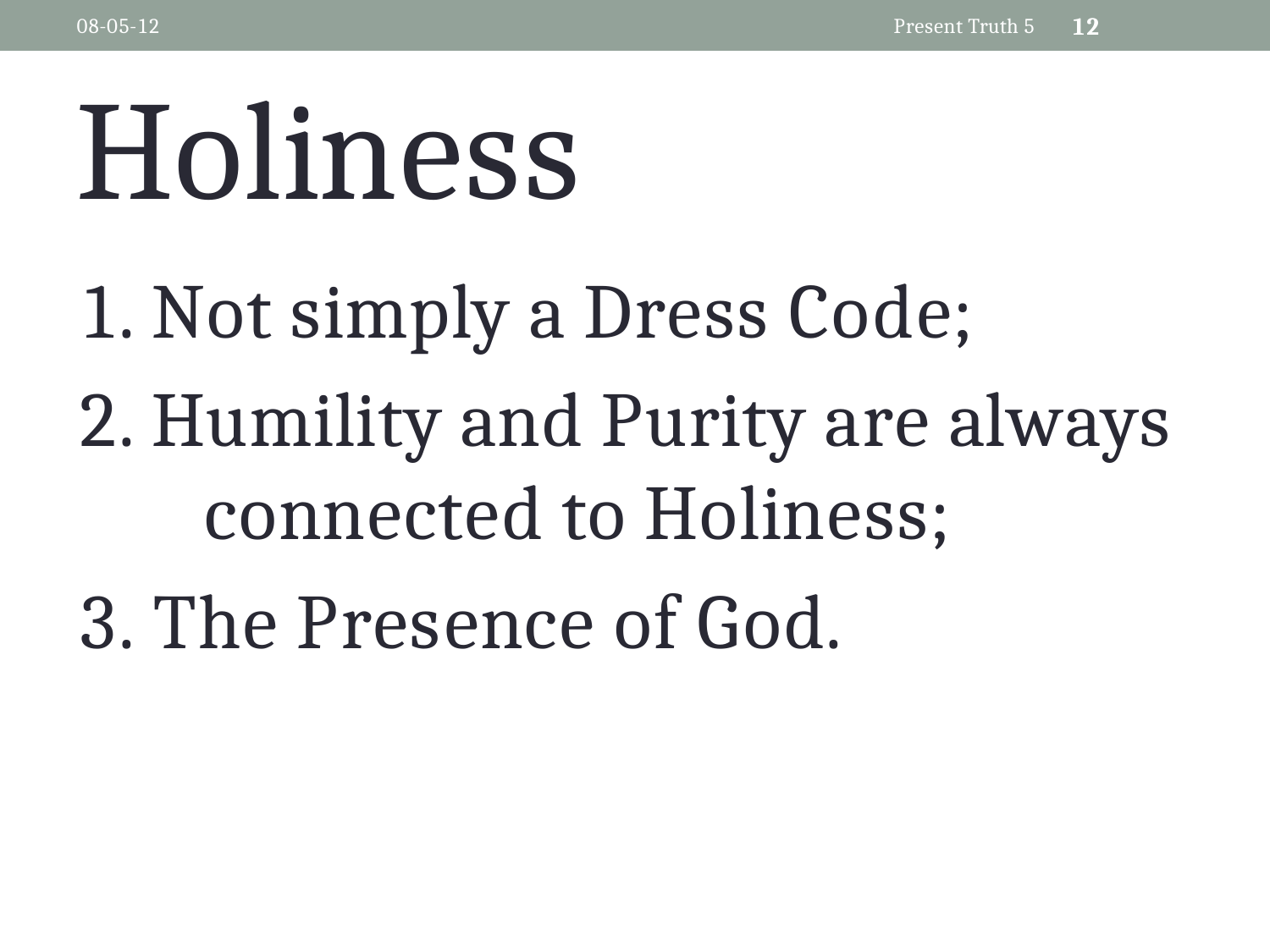

08-05-12
Present Truth 5
12
# Holiness
1. Not simply a Dress Code;
2. Humility and Purity are always 	connected to Holiness;
3. The Presence of God.